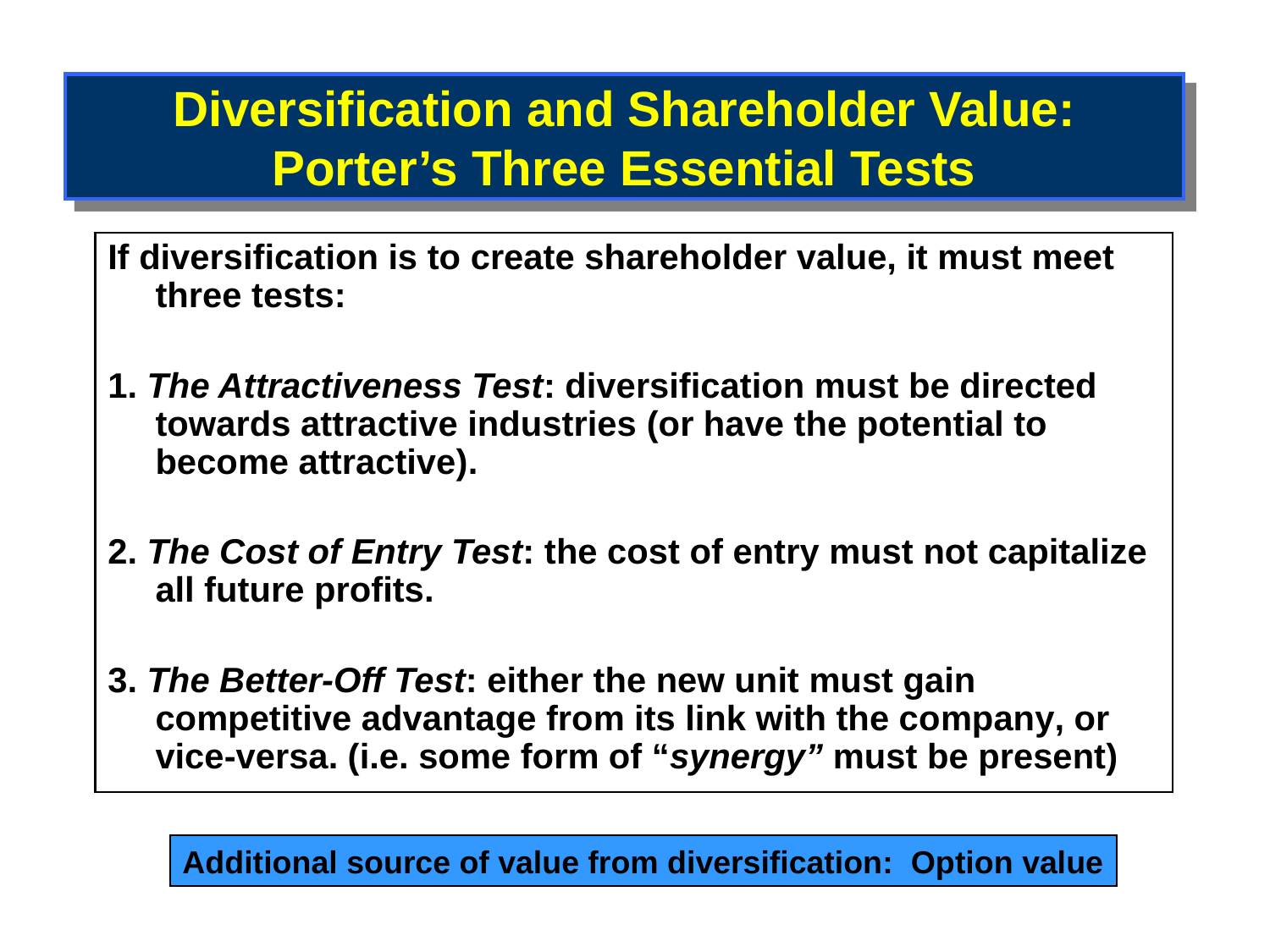

# Diversification and Shareholder Value: Porter’s Three Essential Tests
If diversification is to create shareholder value, it must meet three tests:

1. The Attractiveness Test: diversification must be directed towards attractive industries (or have the potential to become attractive).

2. The Cost of Entry Test: the cost of entry must not capitalize all future profits.

3. The Better-Off Test: either the new unit must gain competitive advantage from its link with the company, or  vice-versa. (i.e. some form of “synergy” must be present)
Additional source of value from diversification:  Option value